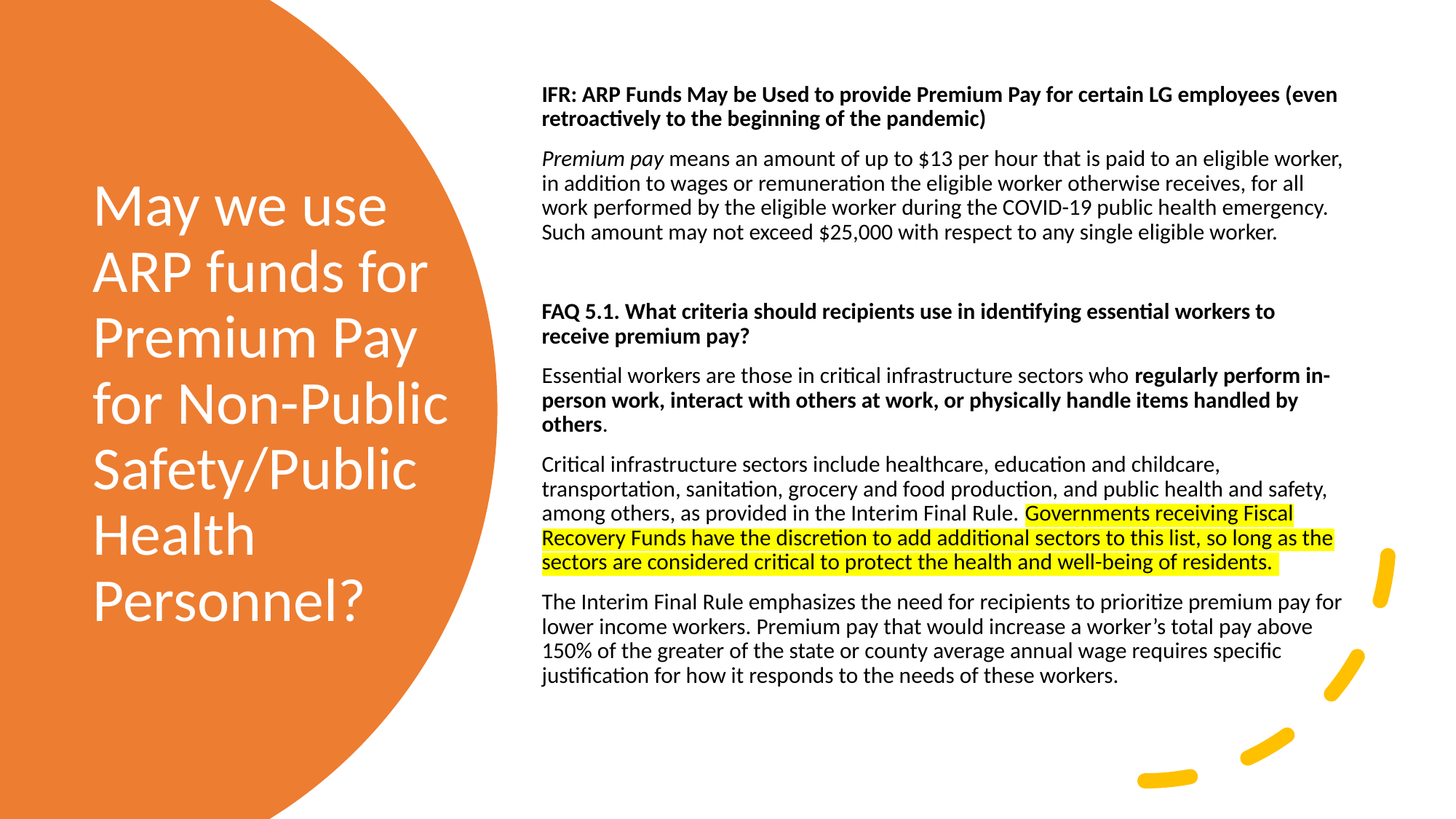

IFR: ARP Funds May be Used to provide Premium Pay for certain LG employees (even retroactively to the beginning of the pandemic)
Premium pay means an amount of up to $13 per hour that is paid to an eligible worker, in addition to wages or remuneration the eligible worker otherwise receives, for all work performed by the eligible worker during the COVID-19 public health emergency. Such amount may not exceed $25,000 with respect to any single eligible worker.

FAQ 5.1. What criteria should recipients use in identifying essential workers to receive premium pay?
Essential workers are those in critical infrastructure sectors who regularly perform in- person work, interact with others at work, or physically handle items handled by others.
Critical infrastructure sectors include healthcare, education and childcare, transportation, sanitation, grocery and food production, and public health and safety, among others, as provided in the Interim Final Rule. Governments receiving Fiscal Recovery Funds have the discretion to add additional sectors to this list, so long as the sectors are considered critical to protect the health and well-being of residents.
The Interim Final Rule emphasizes the need for recipients to prioritize premium pay for lower income workers. Premium pay that would increase a worker’s total pay above 150% of the greater of the state or county average annual wage requires specific justification for how it responds to the needs of these workers.

# May we use ARP funds for Premium Pay for Non-Public Safety/Public Health Personnel?